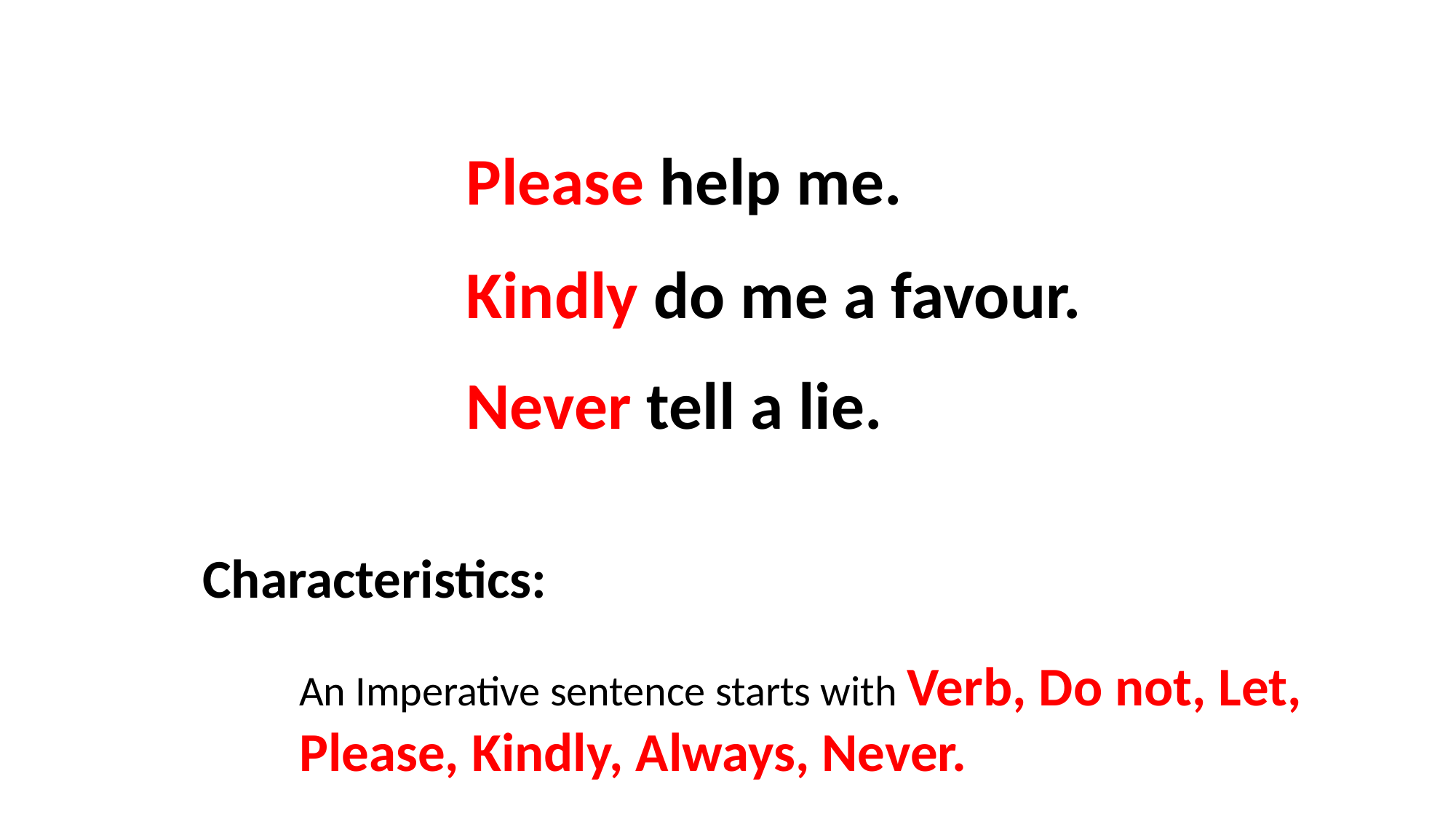

Please help me.
Kindly do me a favour.
Never tell a lie.
Characteristics:
An Imperative sentence starts with Verb, Do not, Let, Please, Kindly, Always, Never.